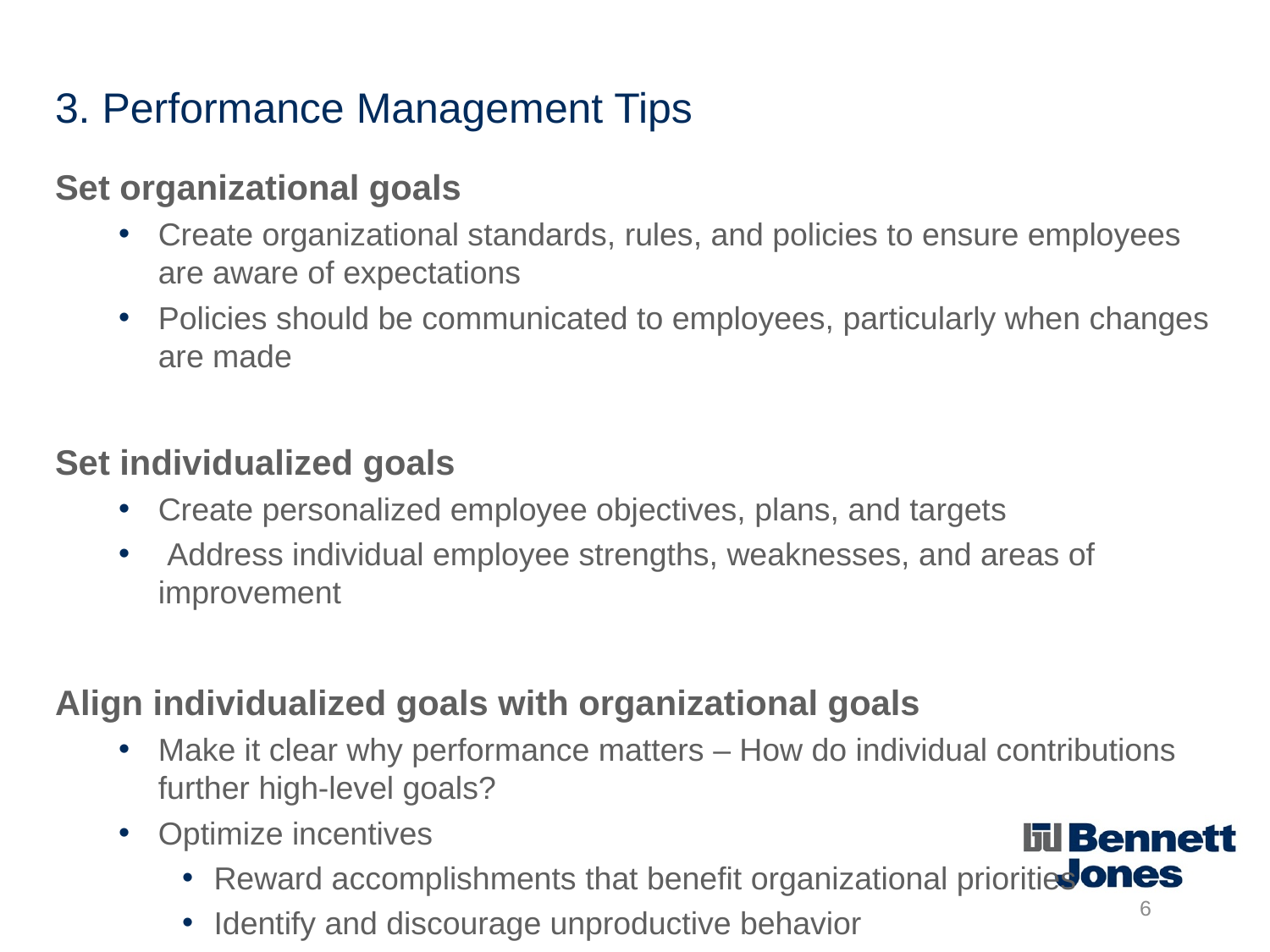

# 3. Performance Management Tips
Set organizational goals
Create organizational standards, rules, and policies to ensure employees are aware of expectations
Policies should be communicated to employees, particularly when changes are made

Set individualized goals
Create personalized employee objectives, plans, and targets
 Address individual employee strengths, weaknesses, and areas of improvement

Align individualized goals with organizational goals
Make it clear why performance matters – How do individual contributions further high-level goals?
Optimize incentives
Reward accomplishments that benefit organizational priorities
Identify and discourage unproductive behavior

6